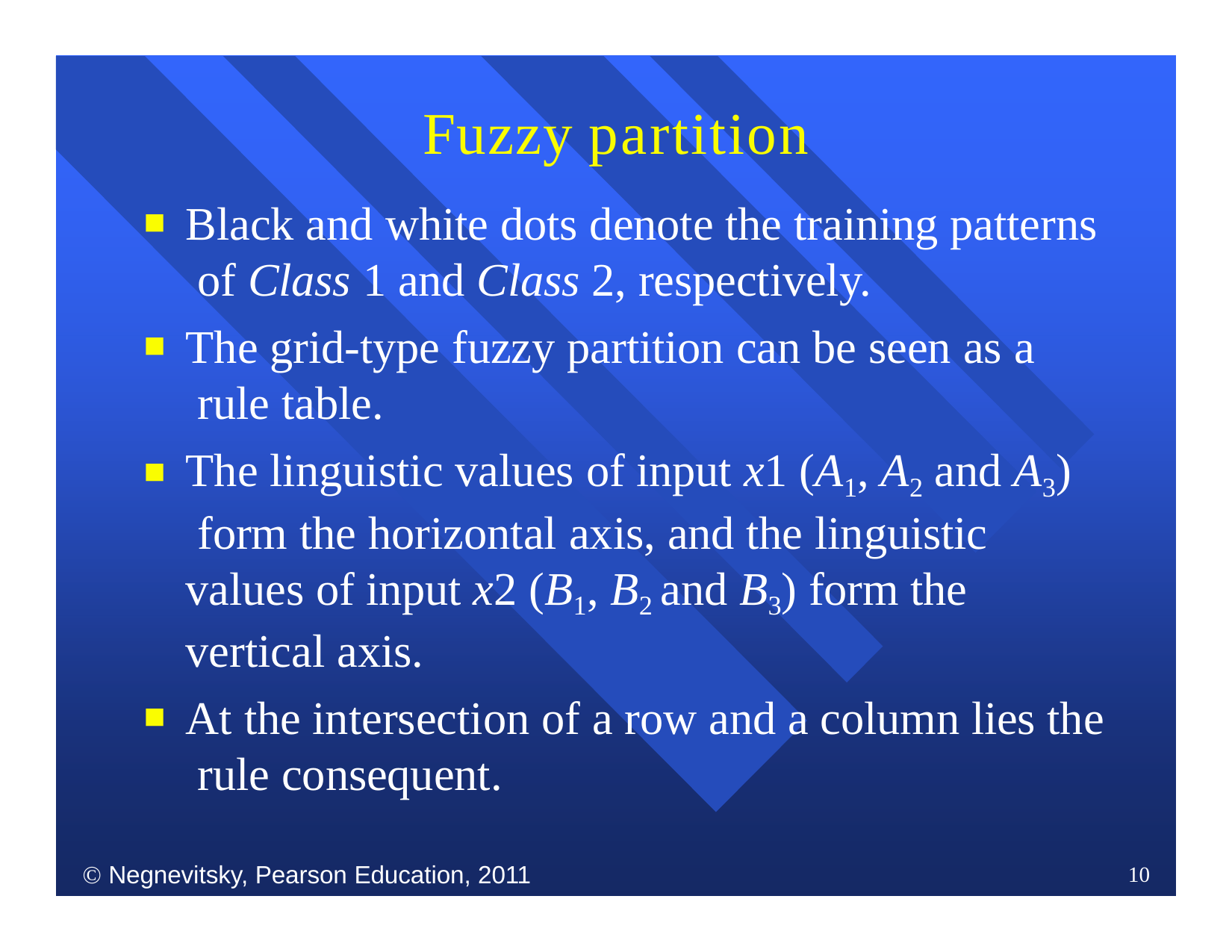

# Fuzzy partition
Black and white dots denote the training patterns  of Class 1 and Class 2, respectively.
The grid-type fuzzy partition can be seen as a  rule table.
The linguistic values of input x1 (A1, A2 and A3)  form the horizontal axis, and the linguistic  values of input x2 (B1, B2 and B3) form the  vertical axis.
At the intersection of a row and a column lies the  rule consequent.
© Negnevitsky, Pearson Education, 2011
10